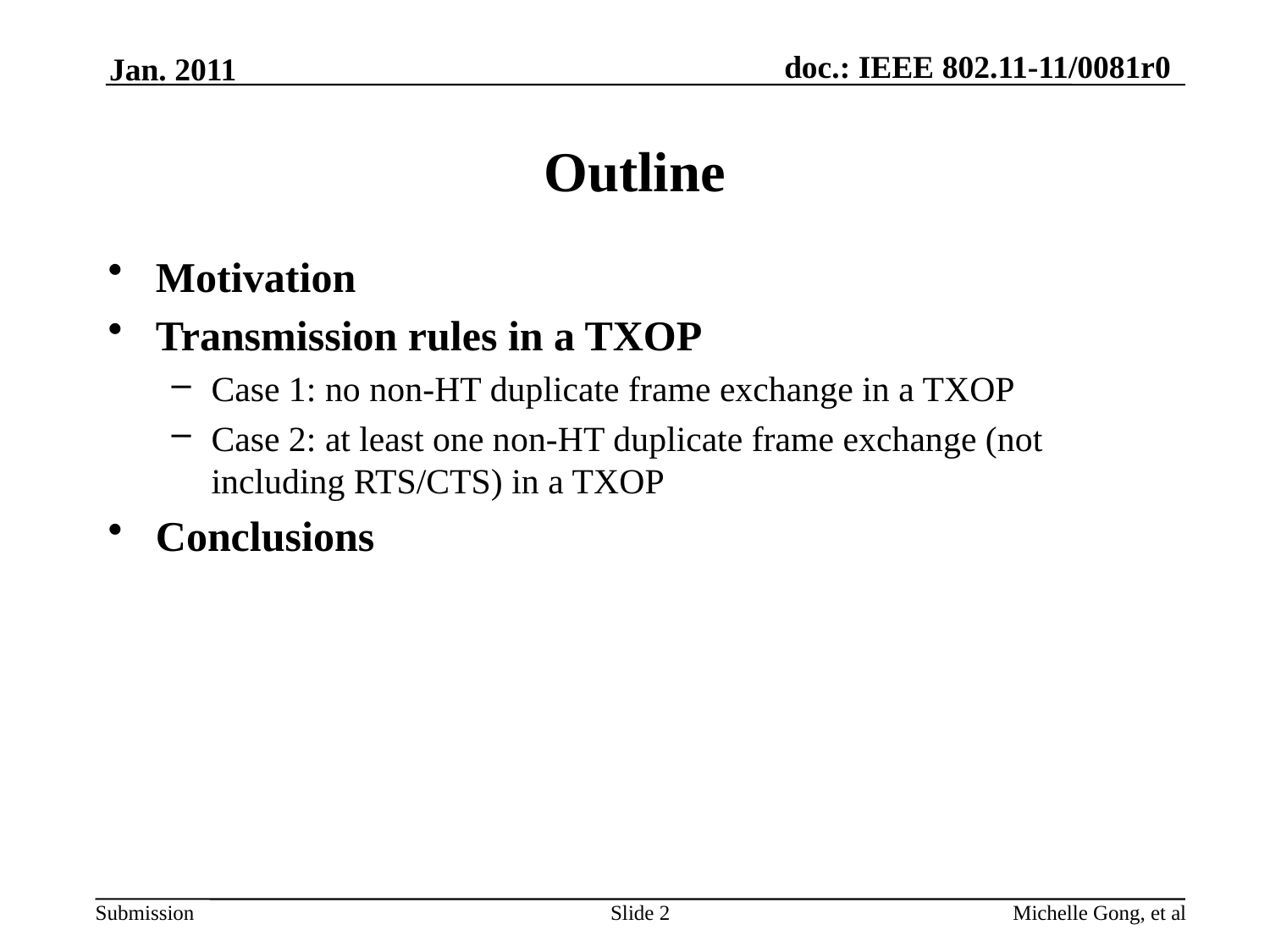

Jan. 2011
# Outline
Motivation
Transmission rules in a TXOP
Case 1: no non-HT duplicate frame exchange in a TXOP
Case 2: at least one non-HT duplicate frame exchange (not including RTS/CTS) in a TXOP
Conclusions

Slide 2
Michelle Gong, et al